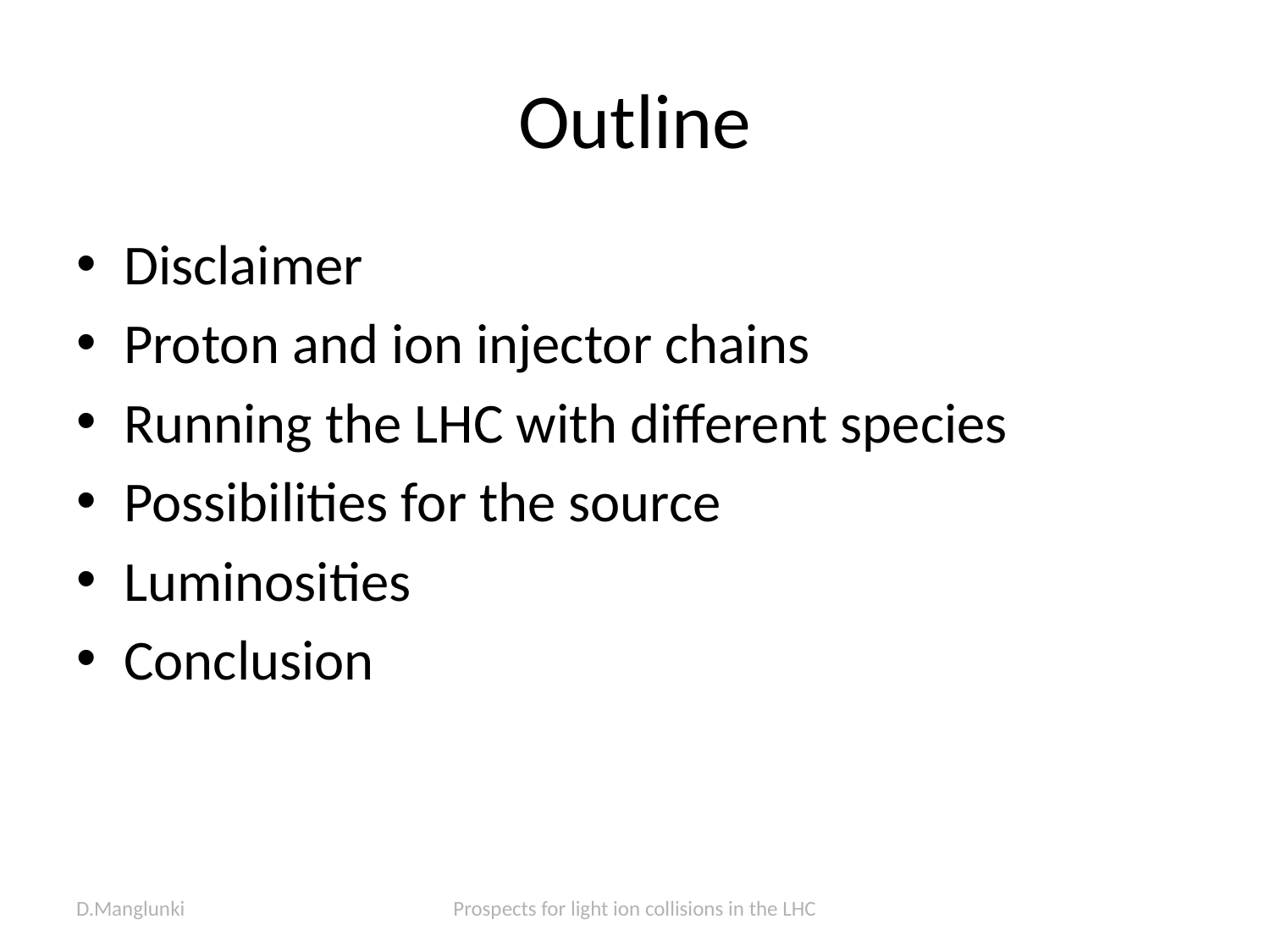

# Outline
Disclaimer
Proton and ion injector chains
Running the LHC with different species
Possibilities for the source
Luminosities
Conclusion
D.Manglunki
Prospects for light ion collisions in the LHC